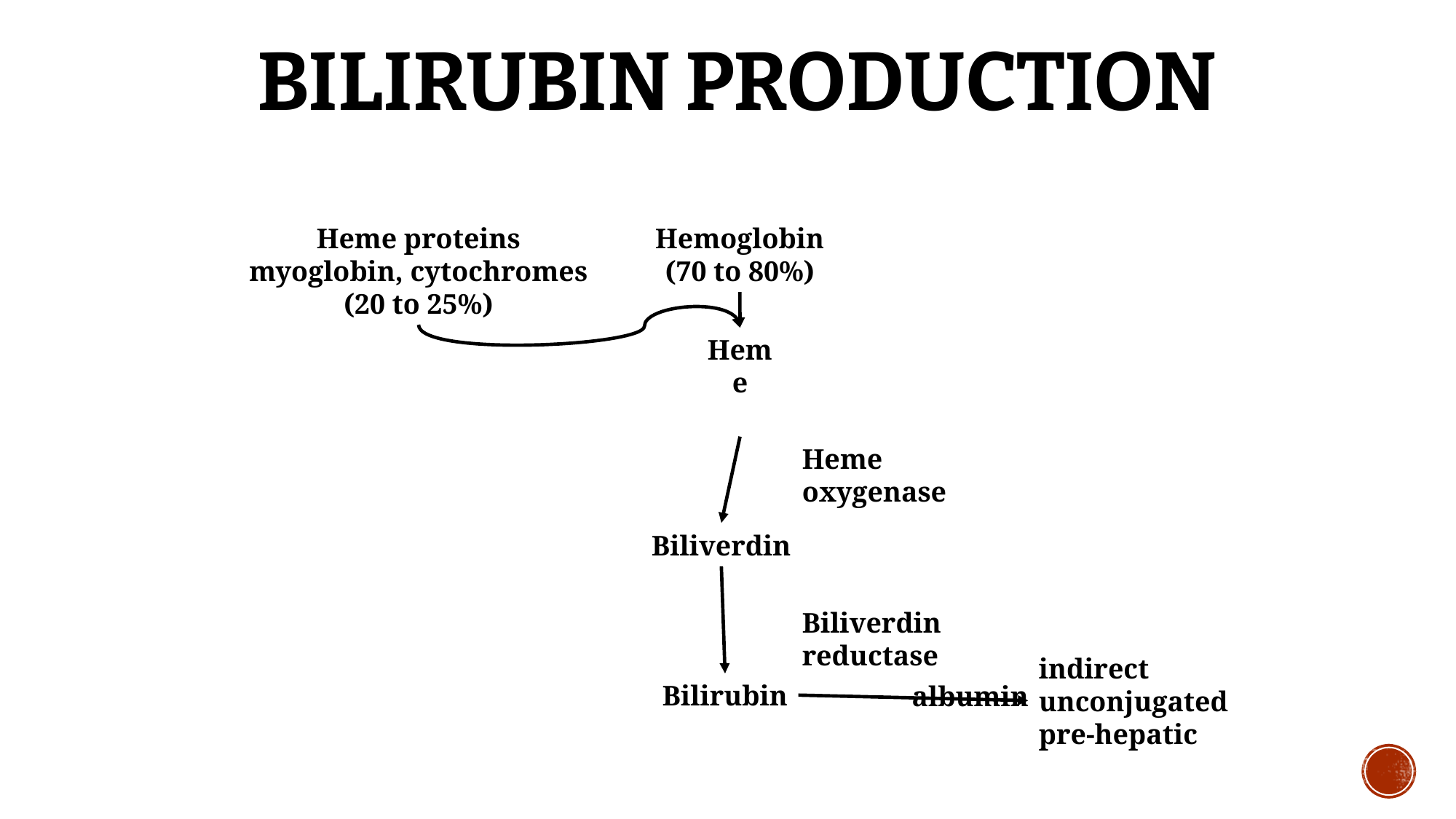

# Bilirubin Production
Heme proteins
myoglobin, cytochromes
(20 to 25%)
Hemoglobin
(70 to 80%)
Heme

Biliverdin
Heme oxygenase
Bilirubin
Biliverdin reductase
indirect
unconjugated
pre-hepatic
albumin